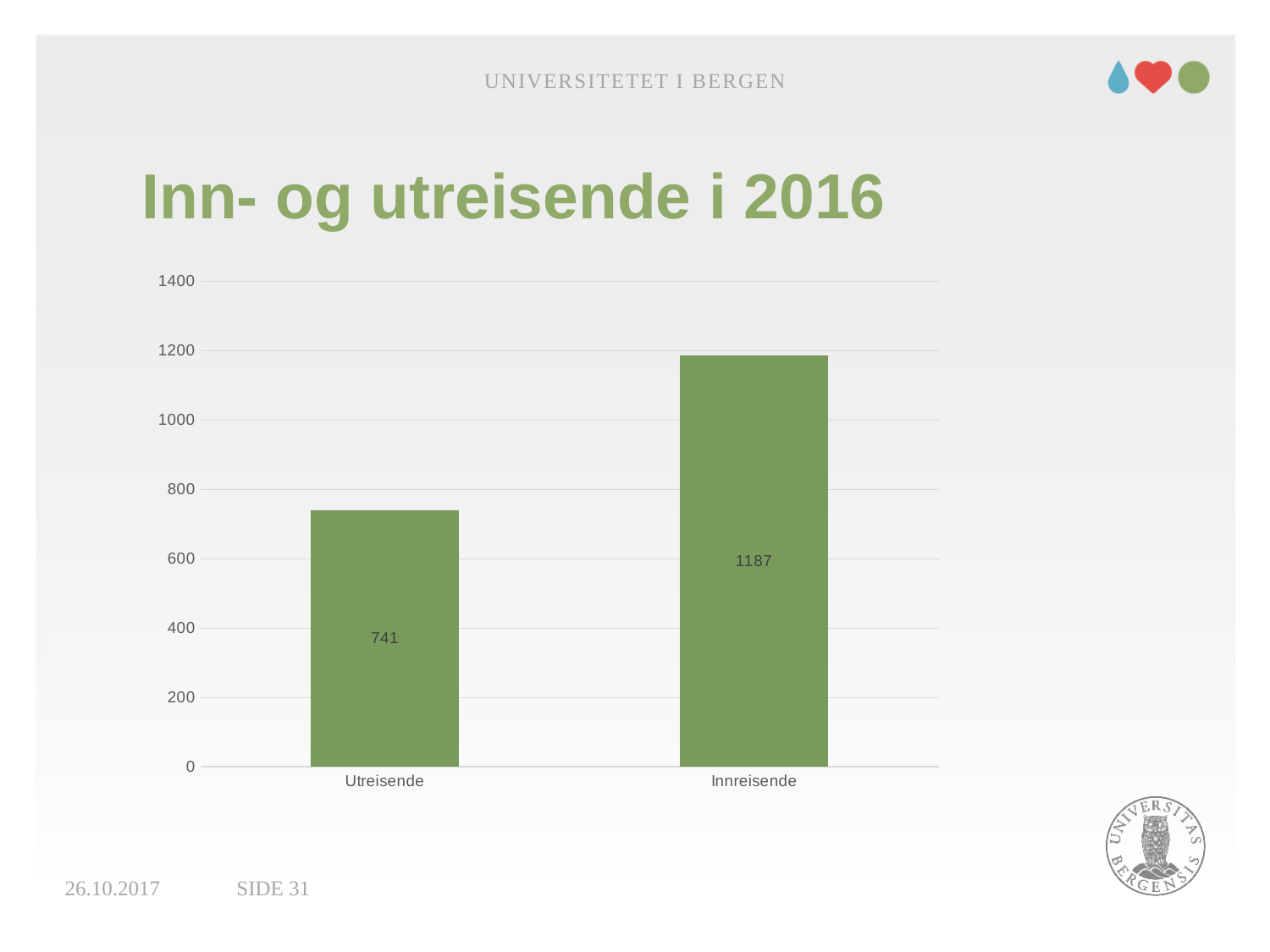

Universitetet i Bergen
# Inn- og utreisende i 2016

### Chart

| Category |  |
|---|---|
| Utreisende | 741.0 |
| Innreisende | 1187.0 |
26.10.2017
Side 31